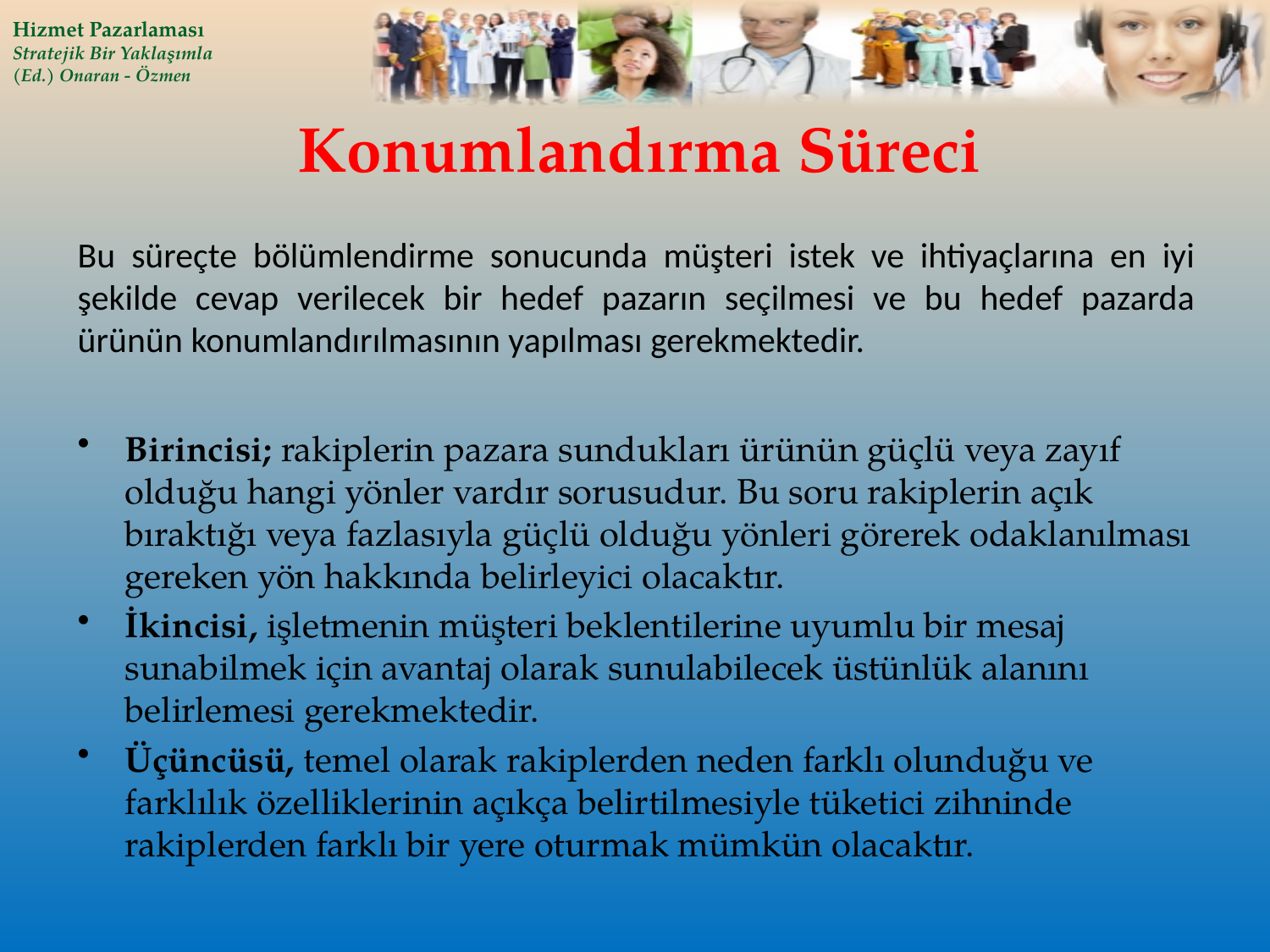

# Konumlandırma Süreci
Bu süreçte bölümlendirme sonucunda müşteri istek ve ihtiyaçlarına en iyi şekilde cevap verilecek bir hedef pazarın seçilmesi ve bu hedef pazarda ürünün konumlandırılmasının yapılması gerekmektedir.

Birincisi; rakiplerin pazara sundukları ürünün güçlü veya zayıf olduğu hangi yönler vardır sorusudur. Bu soru rakiplerin açık bıraktığı veya fazlasıyla güçlü olduğu yönleri görerek odaklanılması gereken yön hakkında belirleyici olacaktır.
İkincisi, işletmenin müşteri beklentilerine uyumlu bir mesaj sunabilmek için avantaj olarak sunulabilecek üstünlük alanını belirlemesi gerekmektedir.
Üçüncüsü, temel olarak rakiplerden neden farklı olunduğu ve farklılık özelliklerinin açıkça belirtilmesiyle tüketici zihninde rakiplerden farklı bir yere oturmak mümkün olacaktır.